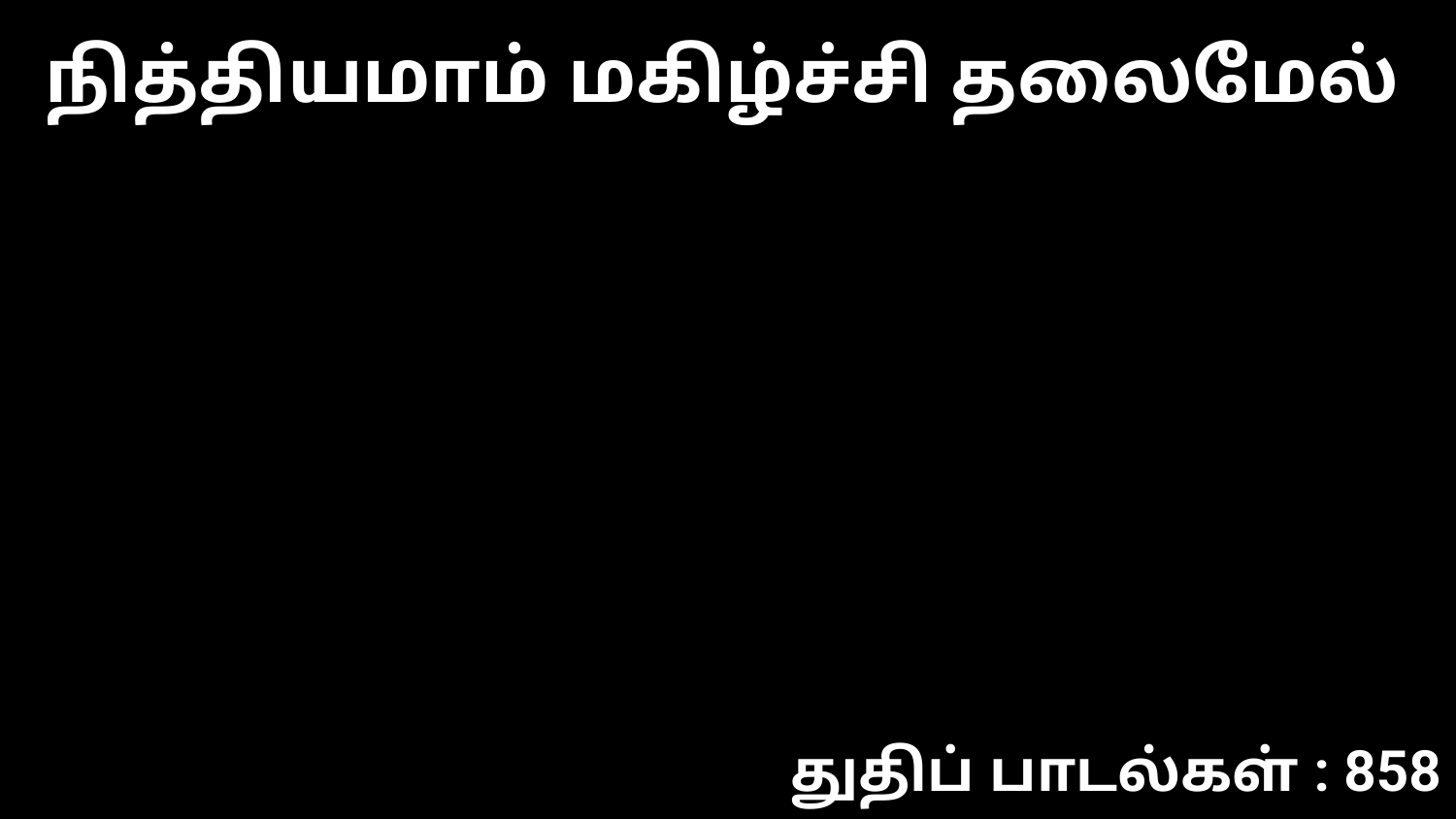

நித்தியமாம் மகிழ்ச்சி தலைமேல்
துதிப் பாடல்கள் : 858